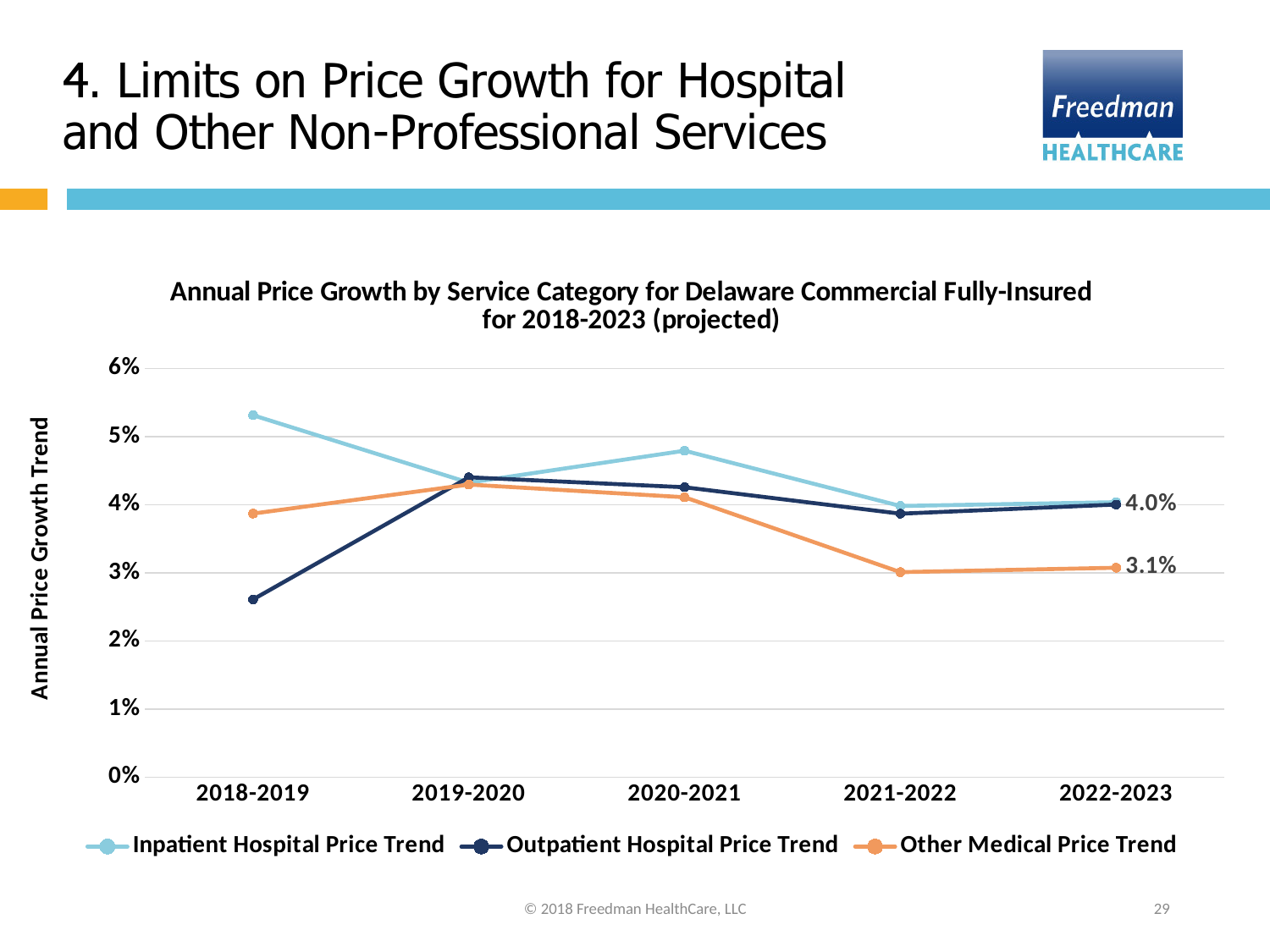

4. Limits on Price Growth for Hospital and Other Non-Professional Services

### Chart: Annual Price Growth by Service Category for Delaware Commercial Fully-Insured
for 2018-2023 (projected)

| Category | Inpatient Hospital Price Trend | Outpatient Hospital Price Trend | Other Medical Price Trend  |
|---|---|---|---|
| 2018-2019 | 0.05315216347905538 | 0.02611227665912242 | 0.0387210919471604 |
| 2019-2020 | 0.04326014655979709 | 0.04404419771135517 | 0.04297772197286689 |
| 2020-2021 | 0.047947433041349234 | 0.04258570361748791 | 0.04112117497451119 |
| 2021-2022 | 0.03983186169323018 | 0.038706514344947575 | 0.030118018005236273 |
| 2022-2023 | 0.040390544754892135 | 0.040044128855560114 | 0.03076352908497748 |
© 2018 Freedman HealthCare, LLC
29